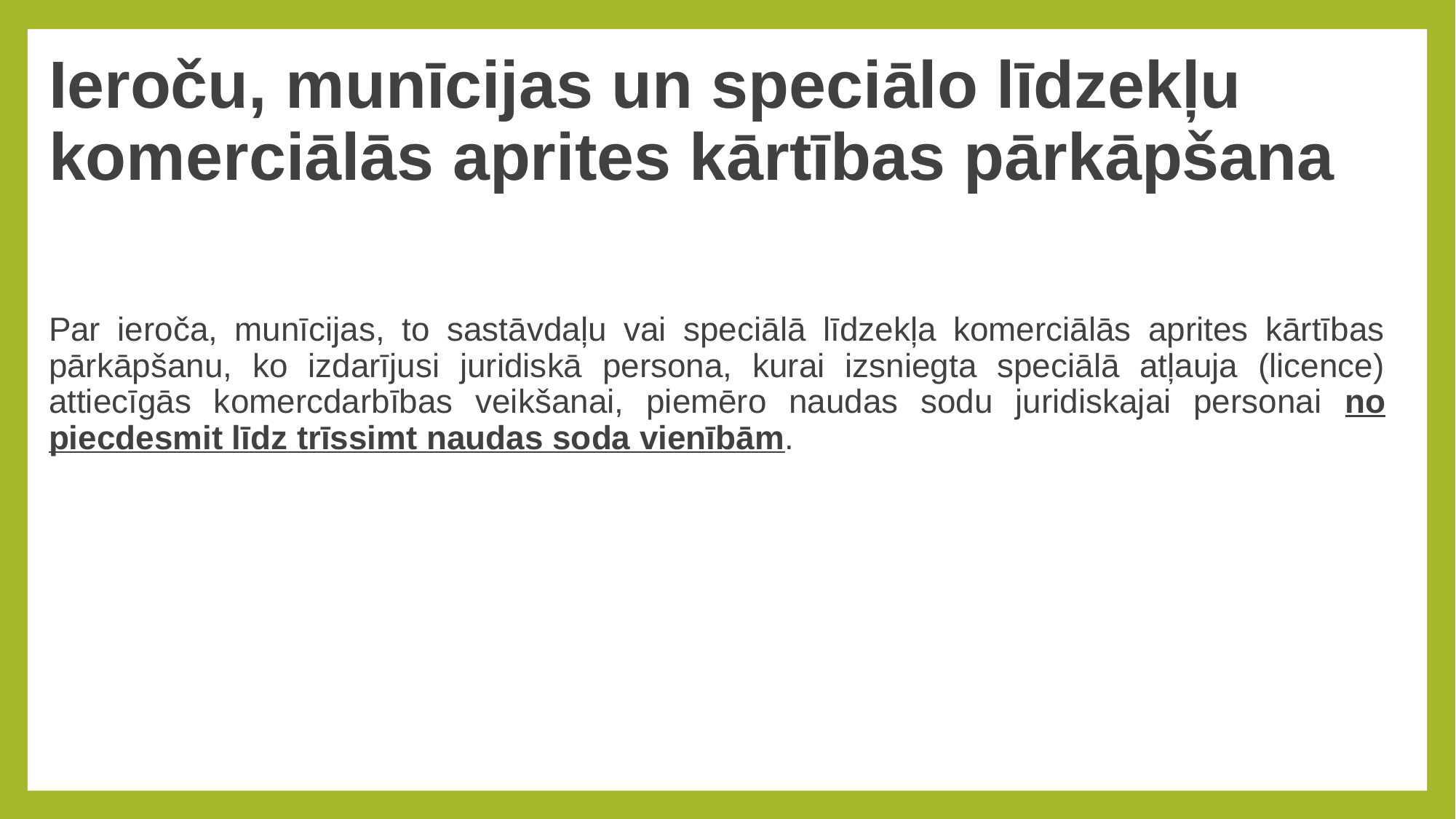

# Ieroču, munīcijas un speciālo līdzekļu komerciālās aprites kārtības pārkāpšana
Par ieroča, munīcijas, to sastāvdaļu vai speciālā līdzekļa komerciālās aprites kārtības pārkāpšanu, ko izdarījusi juridiskā persona, kurai izsniegta speciālā atļauja (licence) attiecīgās komercdarbības veikšanai, piemēro naudas sodu juridiskajai personai no piecdesmit līdz trīssimt naudas soda vienībām.